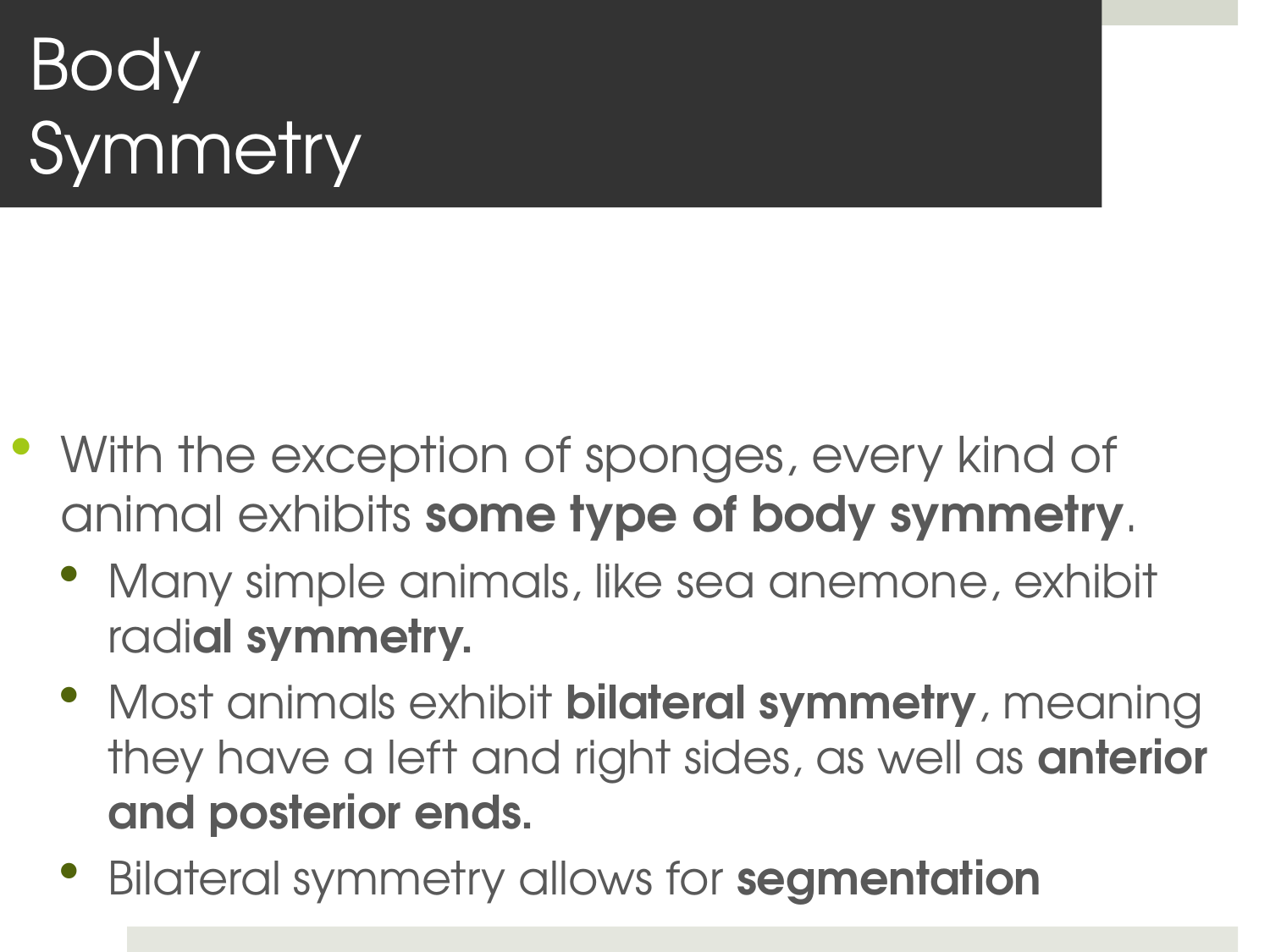

# Body Symmetry
With the exception of sponges, every kind of animal exhibits some type of body symmetry.
Many simple animals, like sea anemone, exhibit radial symmetry.
Most animals exhibit bilateral symmetry, meaning they have a left and right sides, as well as anterior and posterior ends.
Bilateral symmetry allows for segmentation